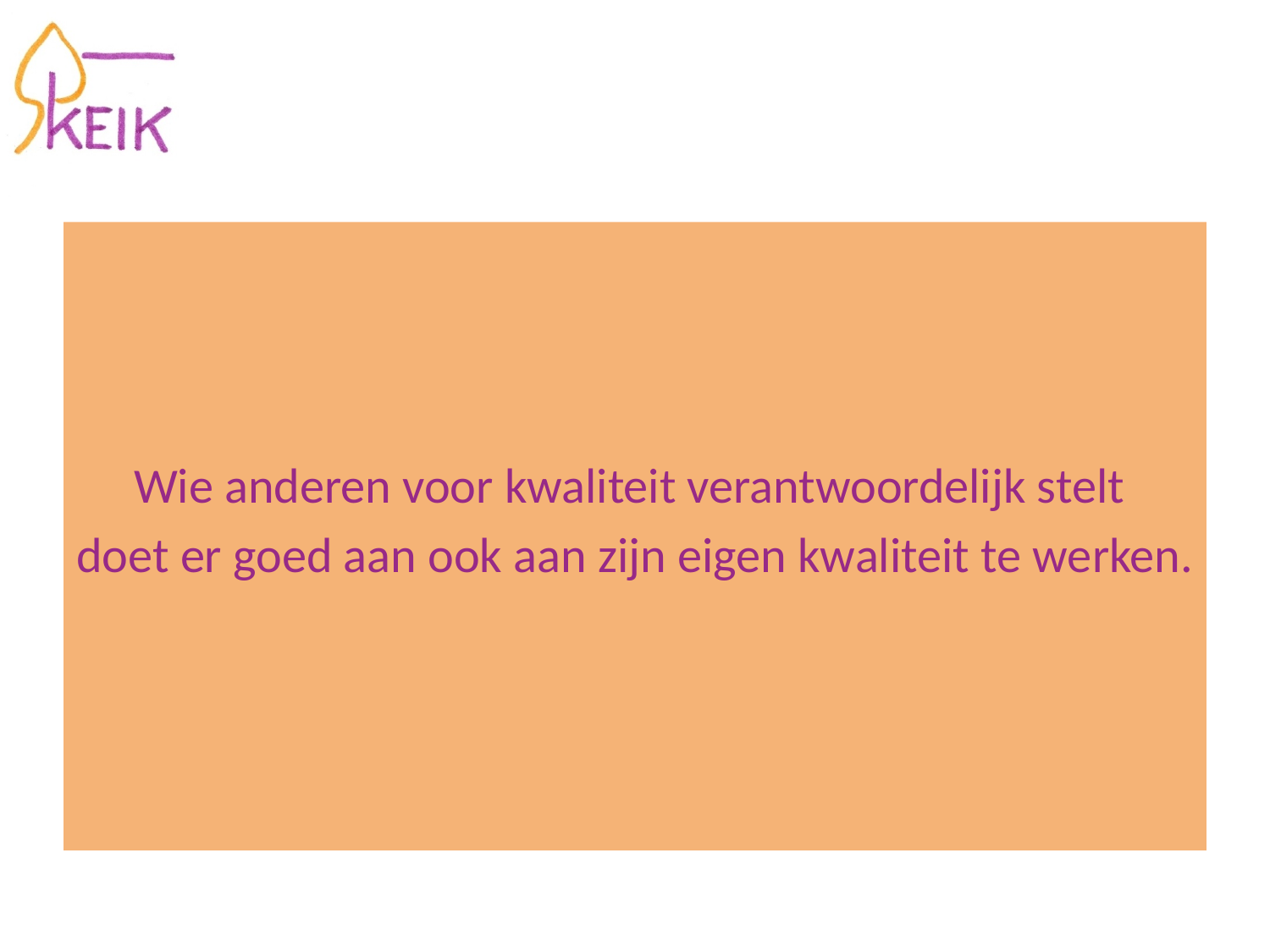

#

Wie anderen voor kwaliteit verantwoordelijk stelt
doet er goed aan ook aan zijn eigen kwaliteit te werken.